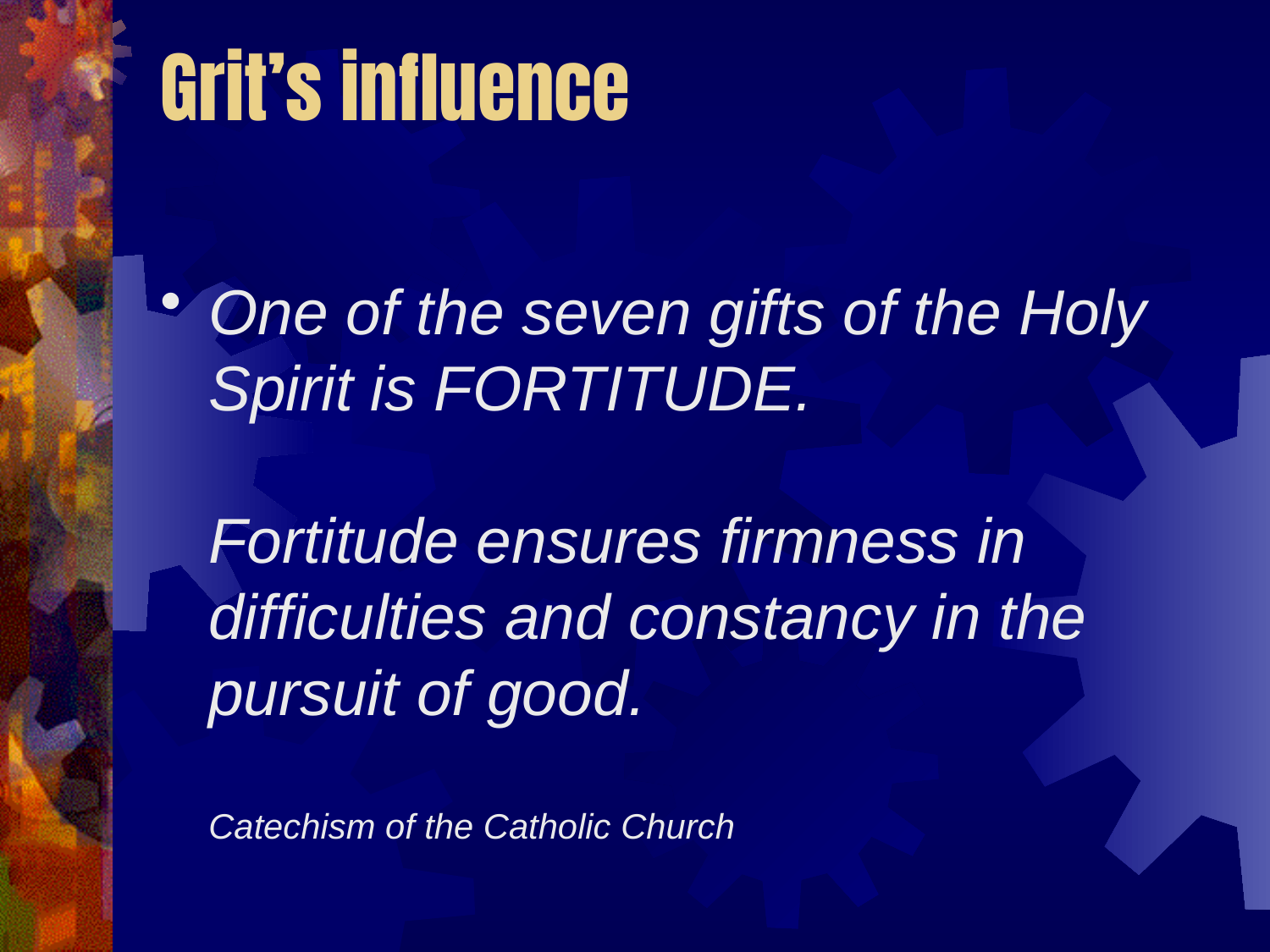

# Grit’s influence
One of the seven gifts of the Holy Spirit is FORTITUDE.
Fortitude ensures firmness in difficulties and constancy in the pursuit of good.
Catechism of the Catholic Church